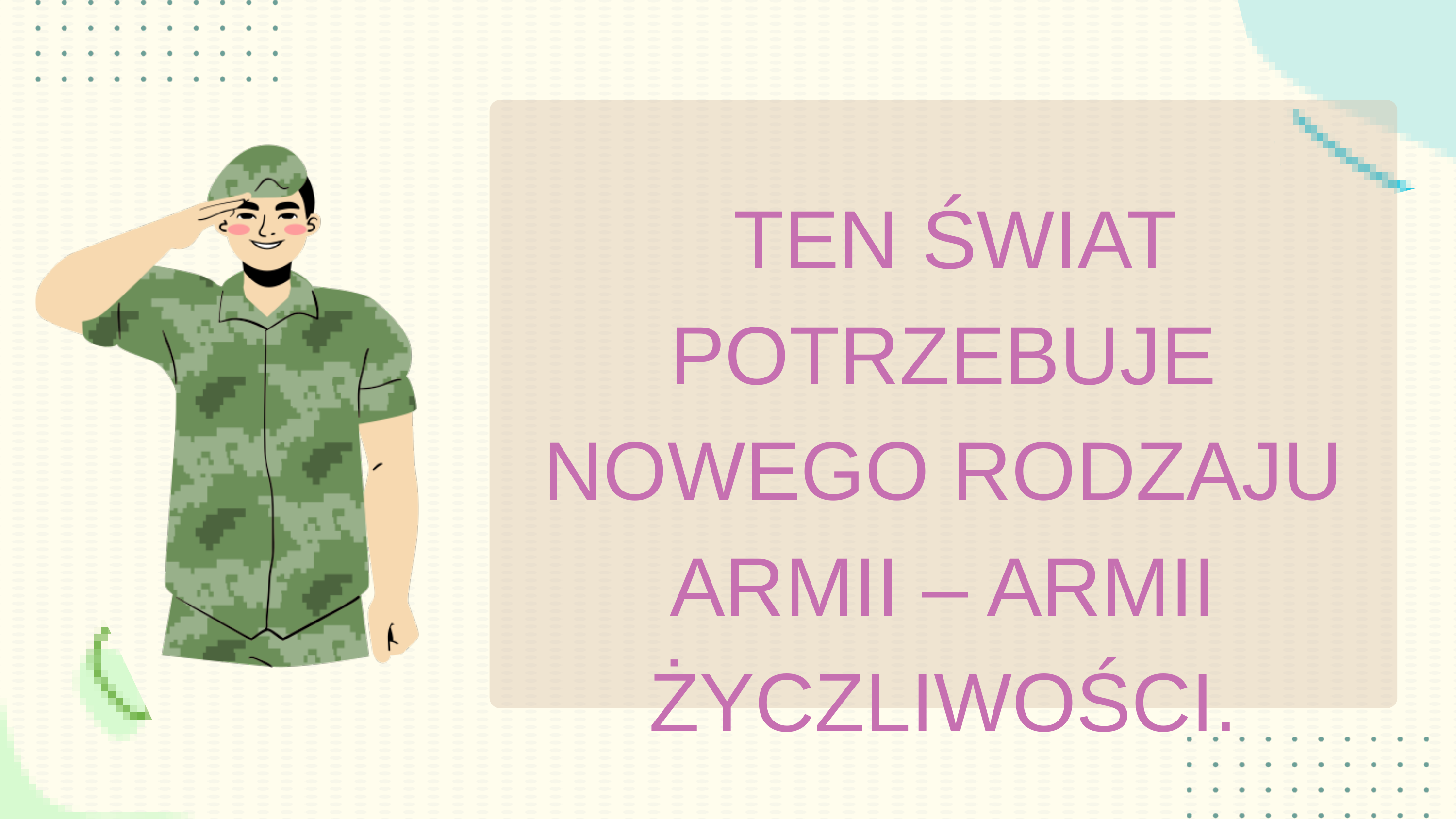

TEN ŚWIAT POTRZEBUJE NOWEGO RODZAJU ARMII – ARMII ŻYCZLIWOŚCI.